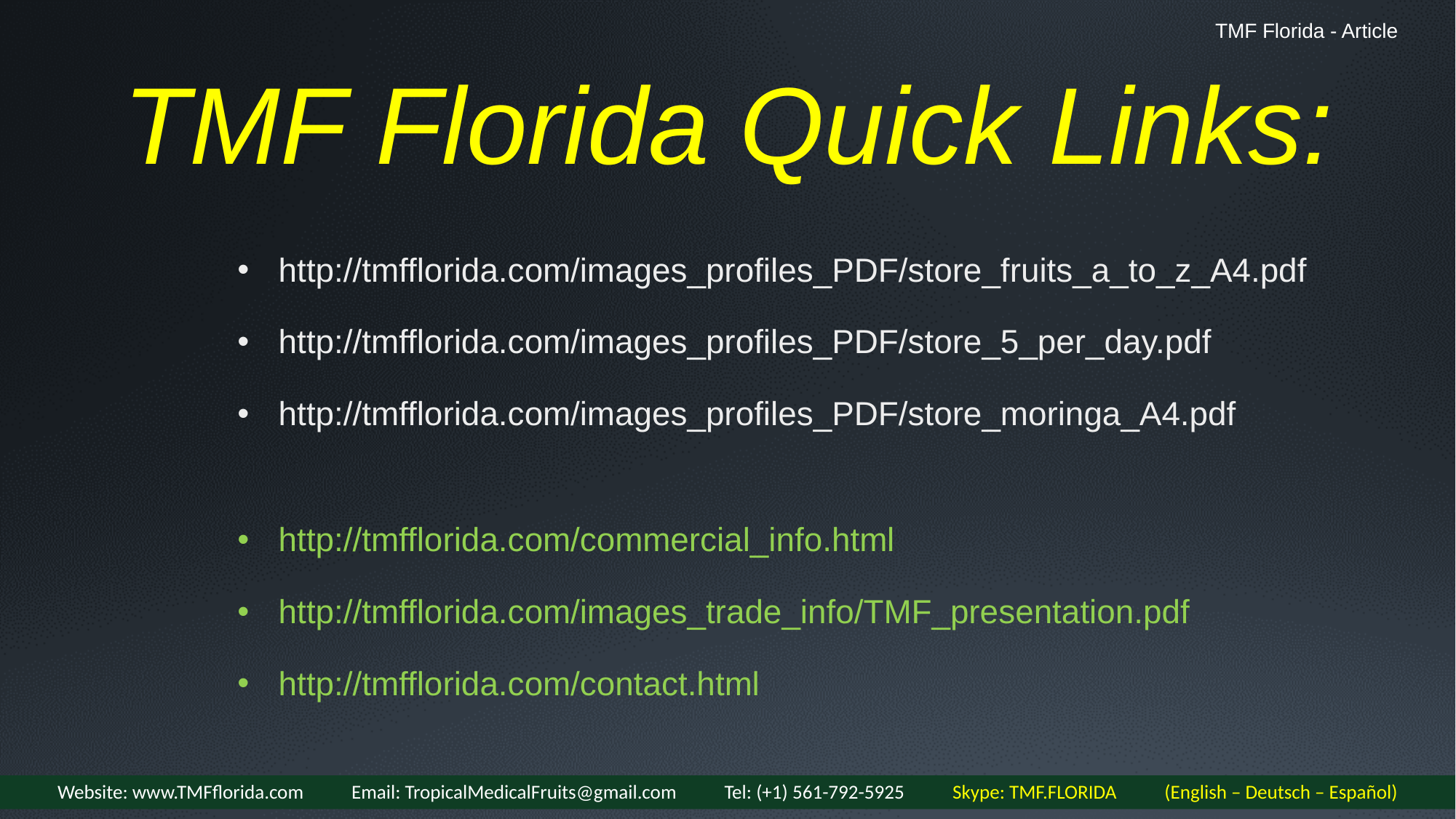

TMF Florida - Article
TMF Florida Quick Links:

http://tmfflorida.com/images_profiles_PDF/store_fruits_a_to_z_A4.pdf

http://tmfflorida.com/images_profiles_PDF/store_5_per_day.pdf

http://tmfflorida.com/images_profiles_PDF/store_moringa_A4.pdf

http://tmfflorida.com/commercial_info.html

http://tmfflorida.com/images_trade_info/TMF_presentation.pdf

http://tmfflorida.com/contact.html

Website: www.TMFflorida.com           Email: TropicalMedicalFruits@gmail.com           Tel: (+1) 561-792-5925           Skype: TMF.FLORIDA           (English – Deutsch – Español)